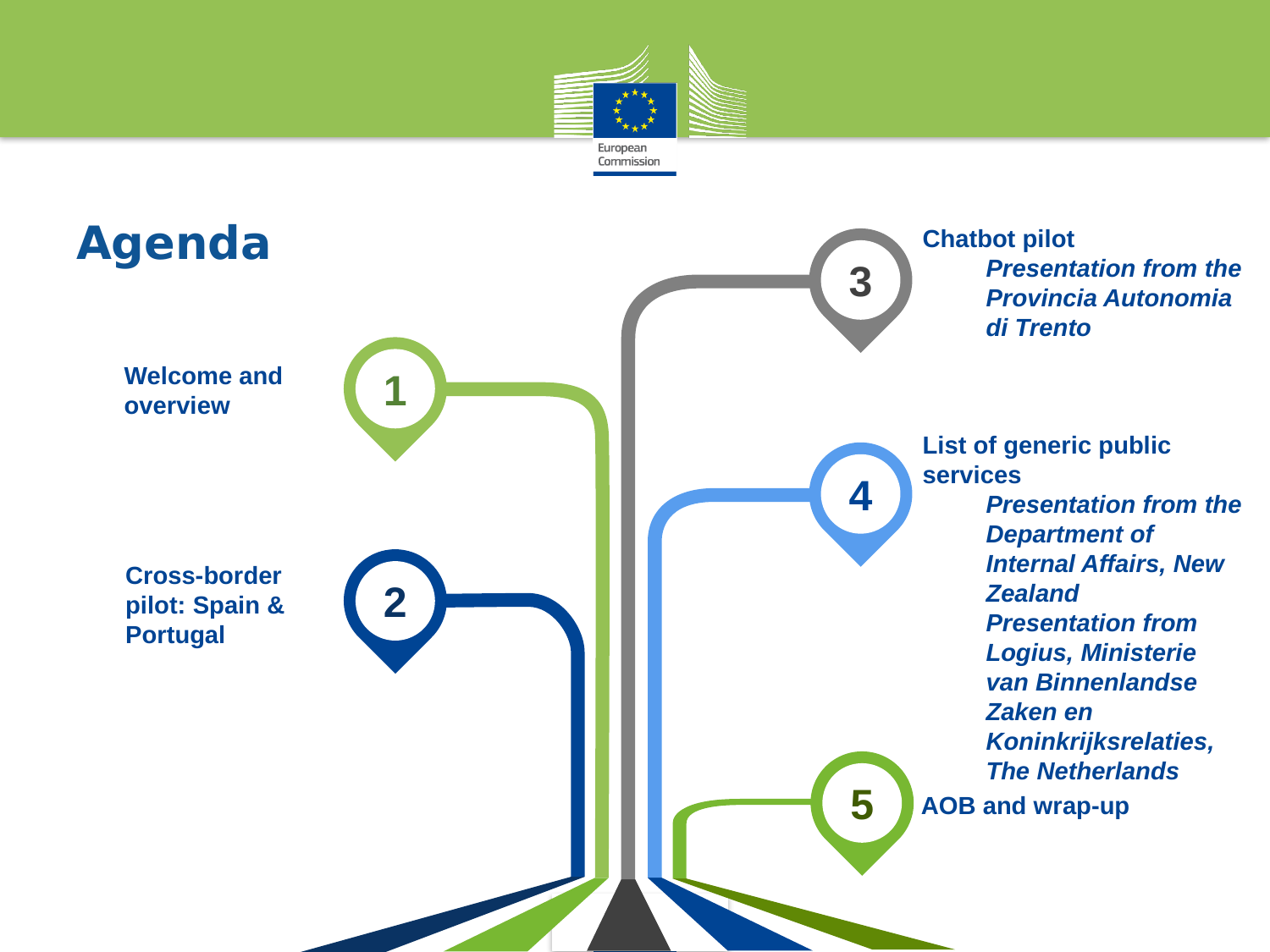

# Agenda
Chatbot pilot
Presentation from the Provincia Autonomia di Trento

3

1

Welcome and overview
List of generic public services
Presentation from the Department of Internal Affairs, New Zealand
Presentation from Logius, Ministerie van Binnenlandse Zaken en Koninkrijksrelaties, The Netherlands

4

2
Cross-border pilot: Spain & Portugal

5

AOB and wrap-up